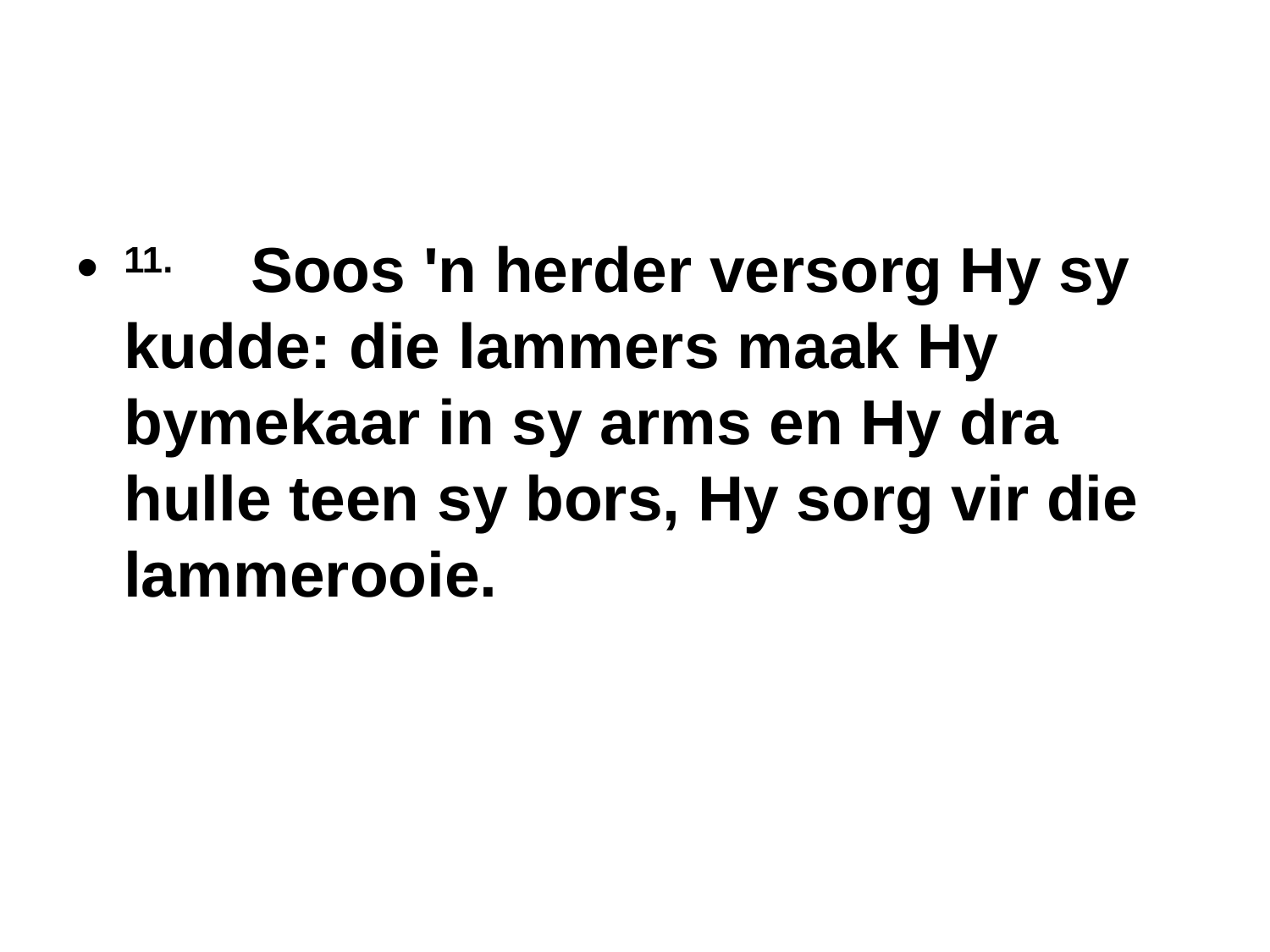

#
11.	Soos 'n herder versorg Hy sy kudde: die lammers maak Hy bymekaar in sy arms en Hy dra hulle teen sy bors, Hy sorg vir die lammerooie.